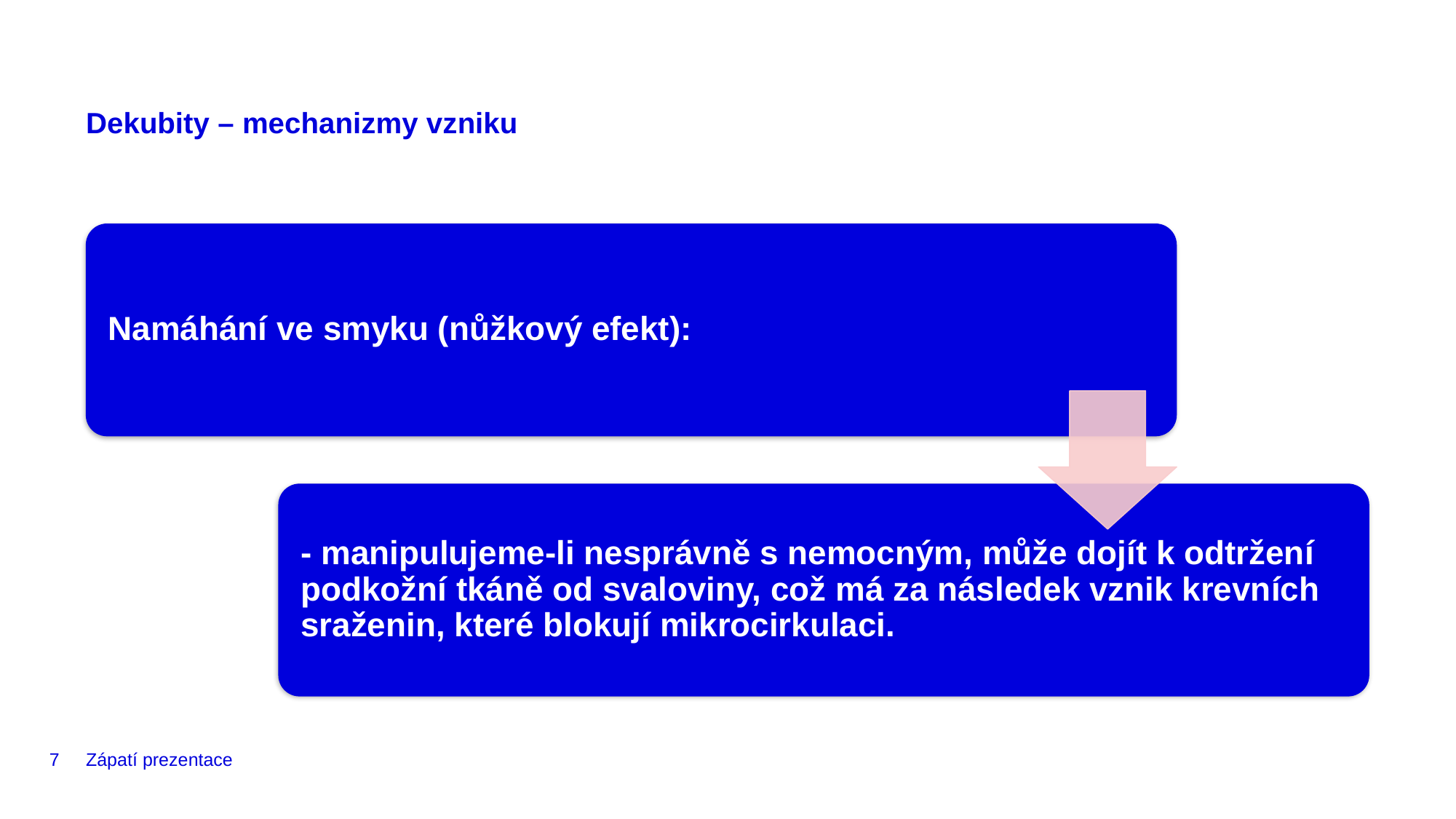

# Dekubity – mechanizmy vzniku
Namáhání ve smyku (nůžkový efekt):
- manipulujeme-li nesprávně s nemocným, může dojít k odtržení podkožní tkáně od svaloviny, což má za následek vznik krevních sraženin, které blokují mikrocirkulaci.

7
Zápatí prezentace